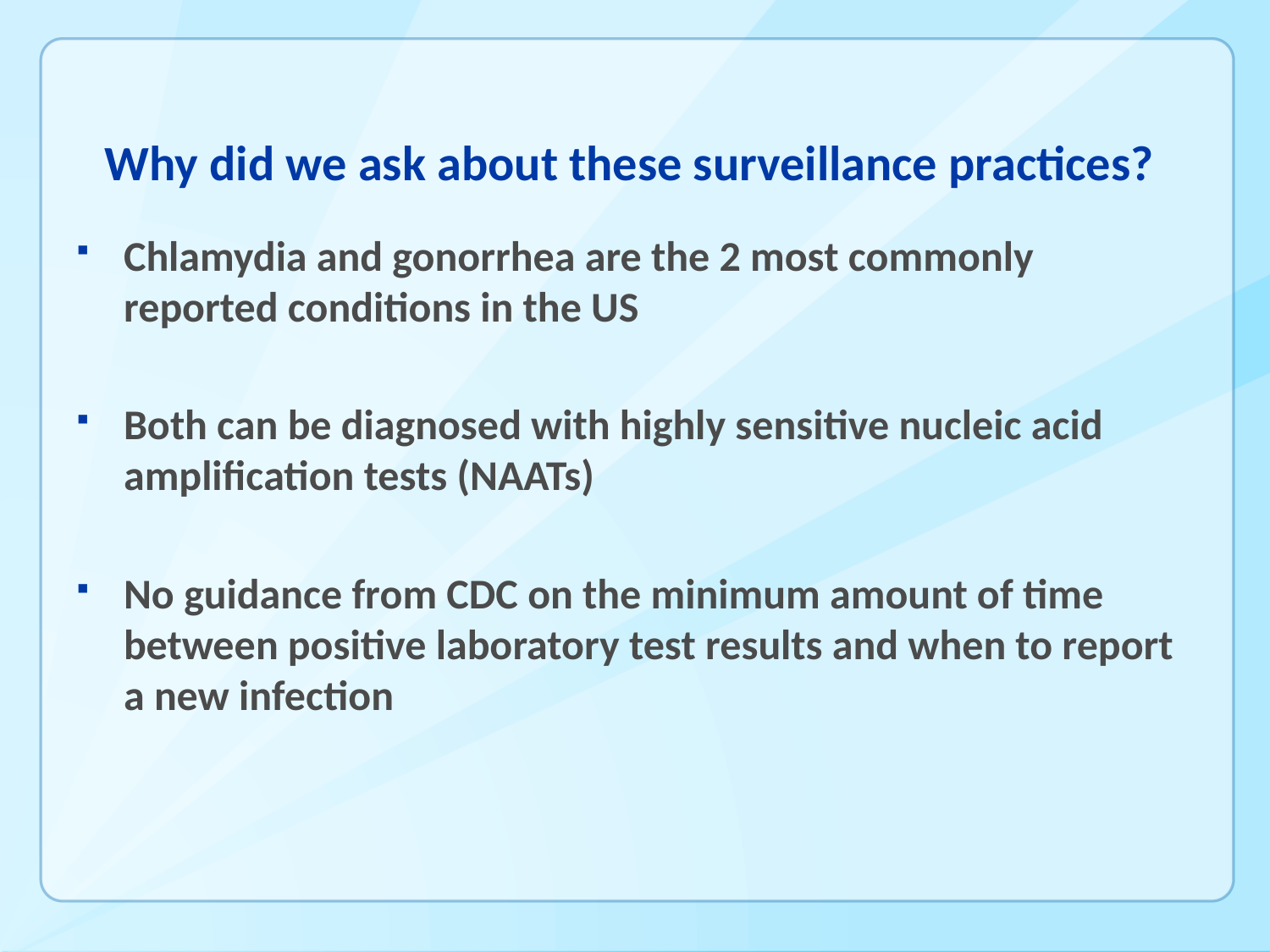

# Why did we ask about these surveillance practices?
Chlamydia and gonorrhea are the 2 most commonly reported conditions in the US

Both can be diagnosed with highly sensitive nucleic acid amplification tests (NAATs)

No guidance from CDC on the minimum amount of time between positive laboratory test results and when to report a new infection